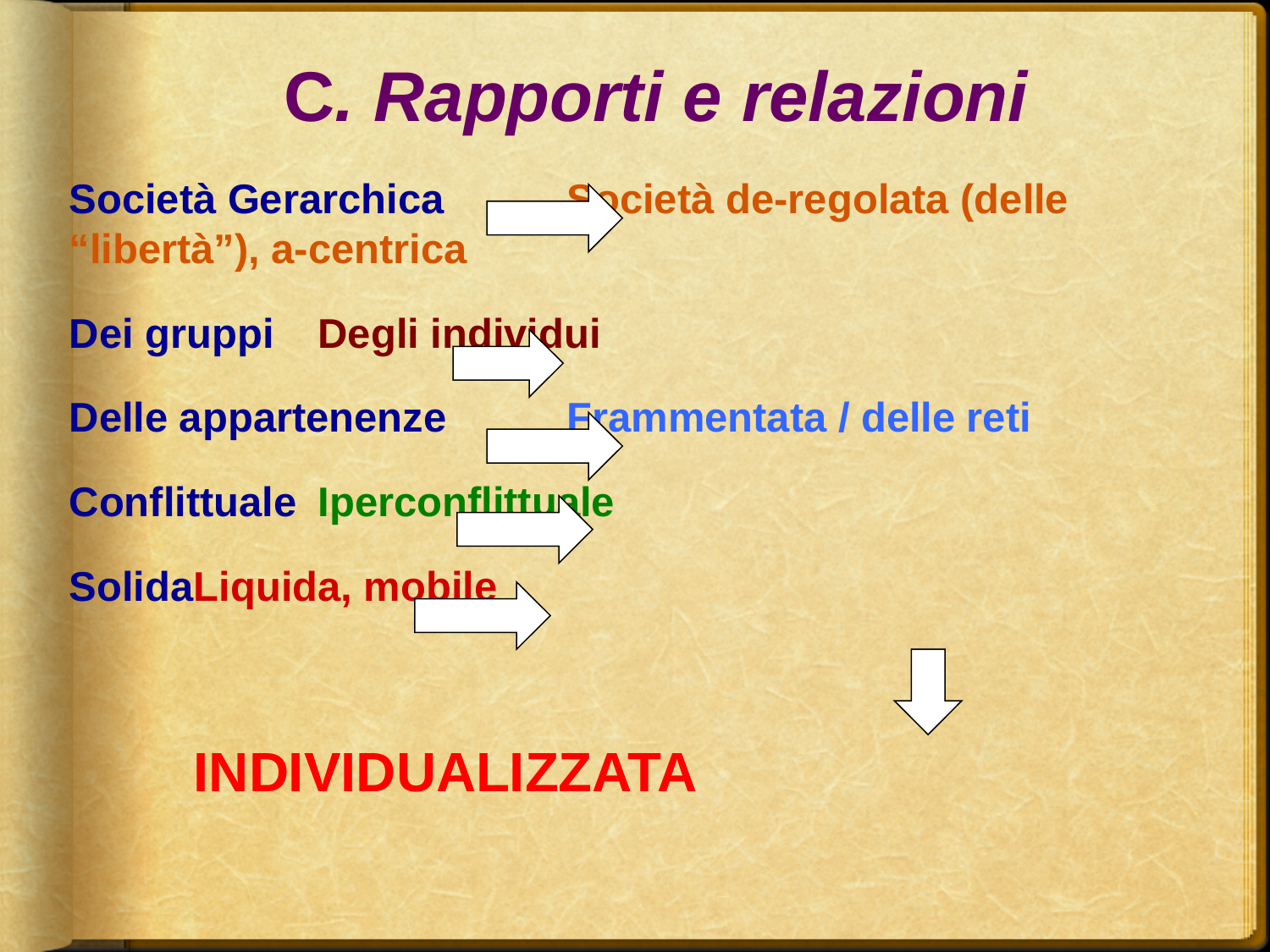

# C. Rapporti e relazioni
Società Gerarchica			Società de-regolata (delle 					“libertà”), a-centrica
Dei gruppi				Degli individui
Delle appartenenze			Frammentata / delle reti
Conflittuale				Iperconflittuale
Solida					Liquida, mobile

					INDIVIDUALIZZATA